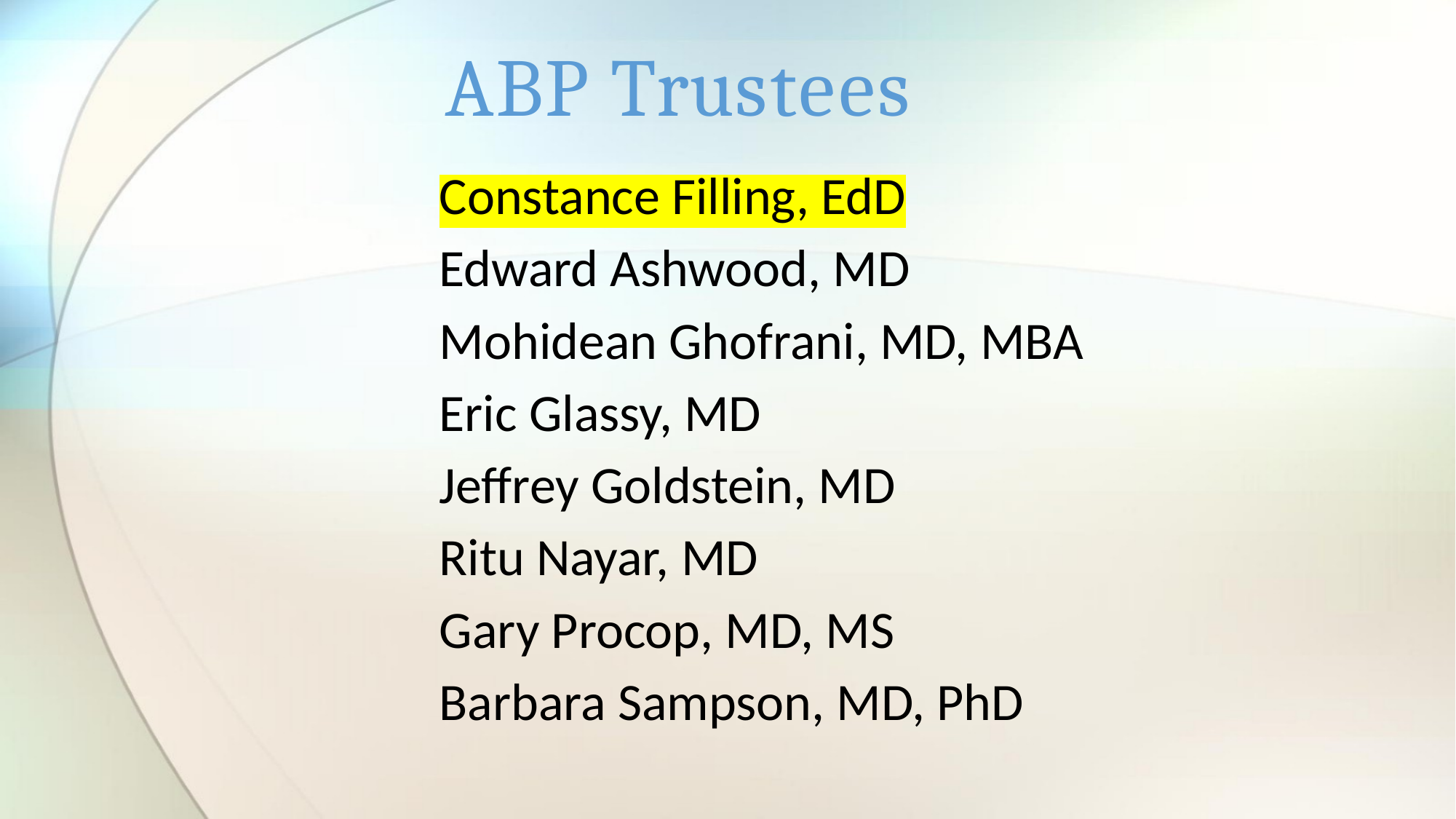

# ABP Trustees
Constance Filling, EdD
Edward Ashwood, MD
Mohidean Ghofrani, MD, MBA
Eric Glassy, MD
Jeffrey Goldstein, MD
Ritu Nayar, MD
Gary Procop, MD, MS
Barbara Sampson, MD, PhD